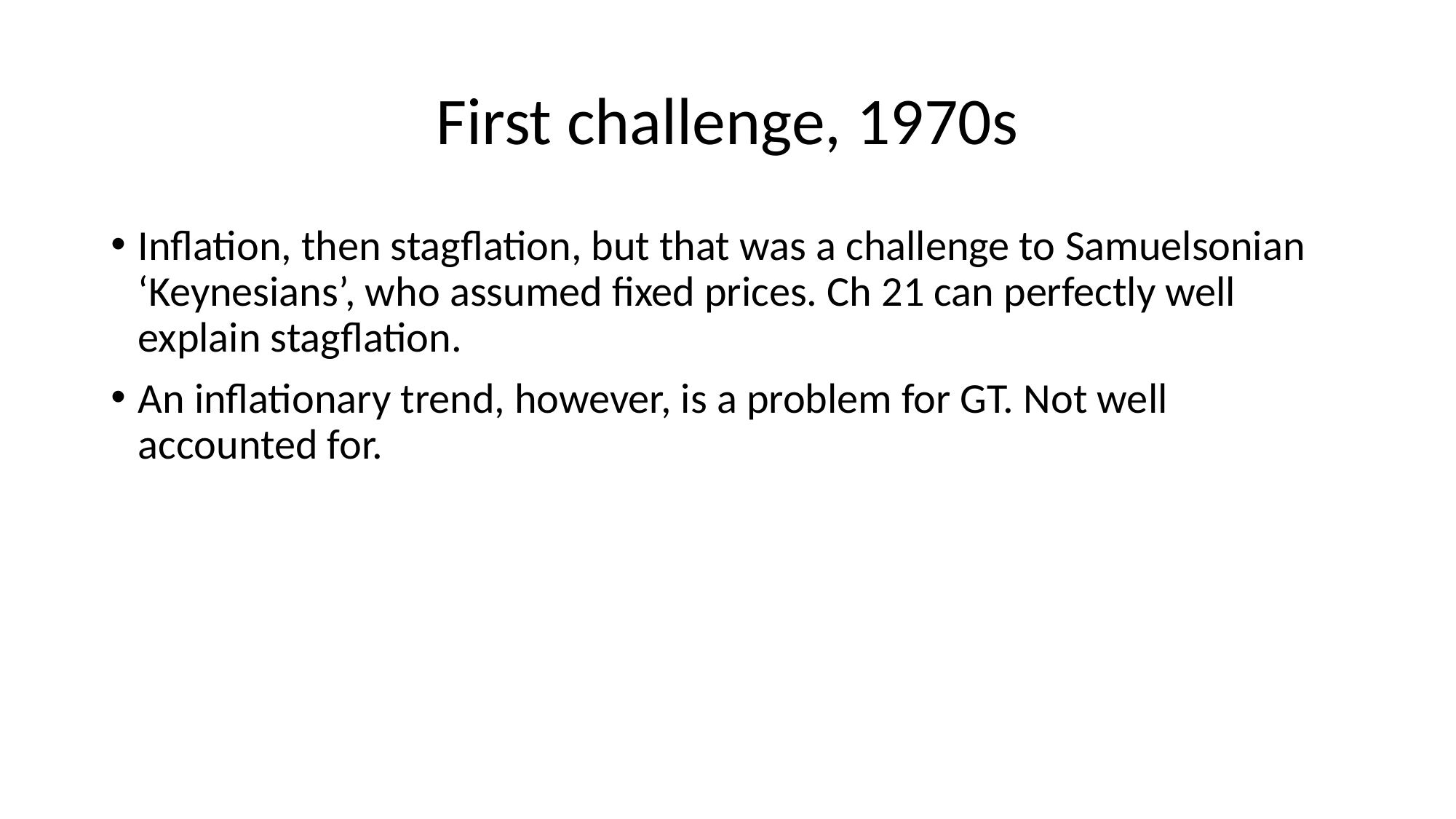

# First challenge, 1970s
Inflation, then stagflation, but that was a challenge to Samuelsonian ‘Keynesians’, who assumed fixed prices. Ch 21 can perfectly well explain stagflation.
An inflationary trend, however, is a problem for GT. Not well accounted for.